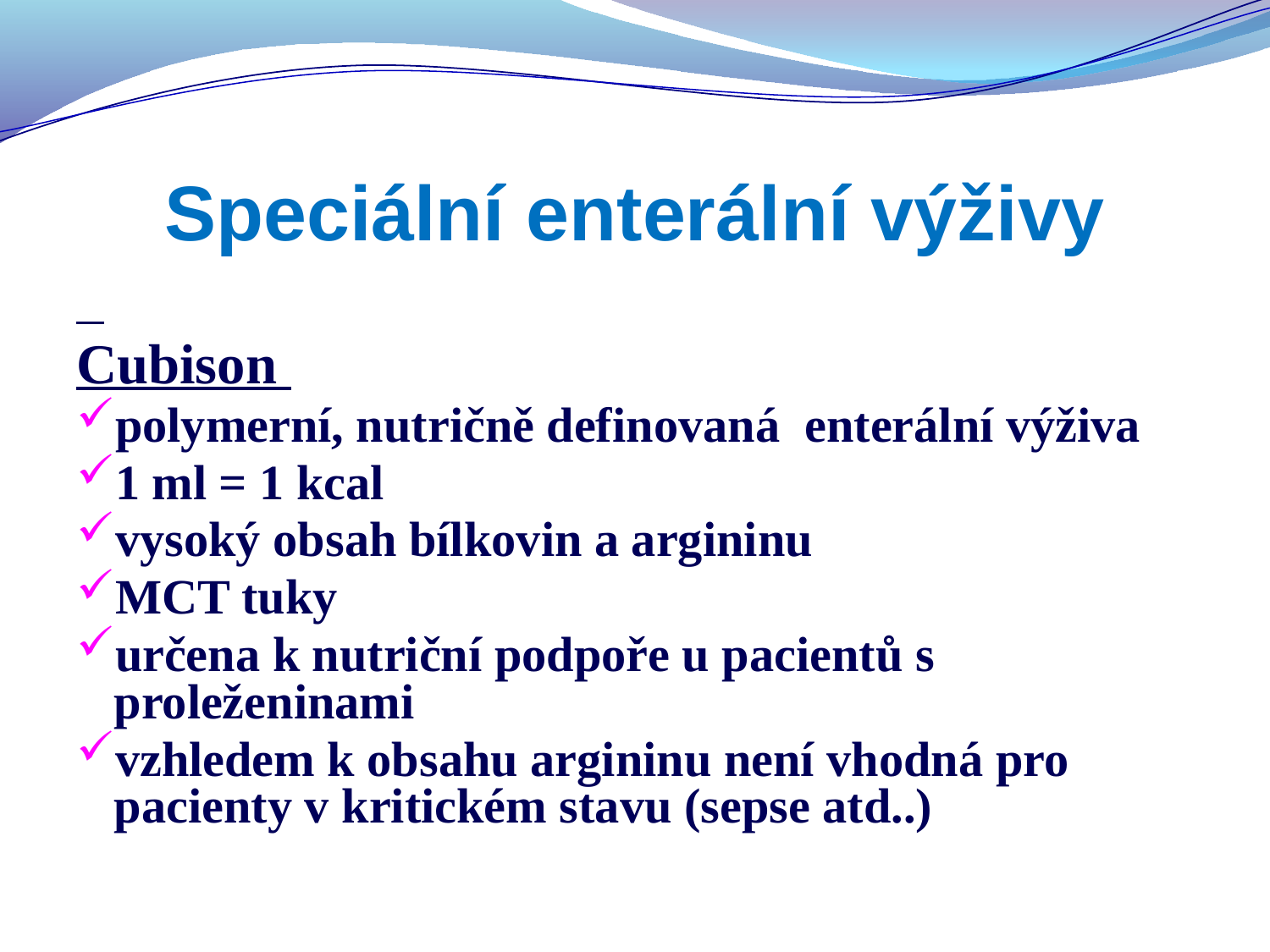

# Speciální enterální výživy

Cubison
polymerní, nutričně definovaná  enterální výživa
1 ml = 1 kcal
vysoký obsah bílkovin a argininu
MCT tuky
určena k nutriční podpoře u pacientů s proleženinami
vzhledem k obsahu argininu není vhodná pro pacienty v kritickém stavu (sepse atd..)